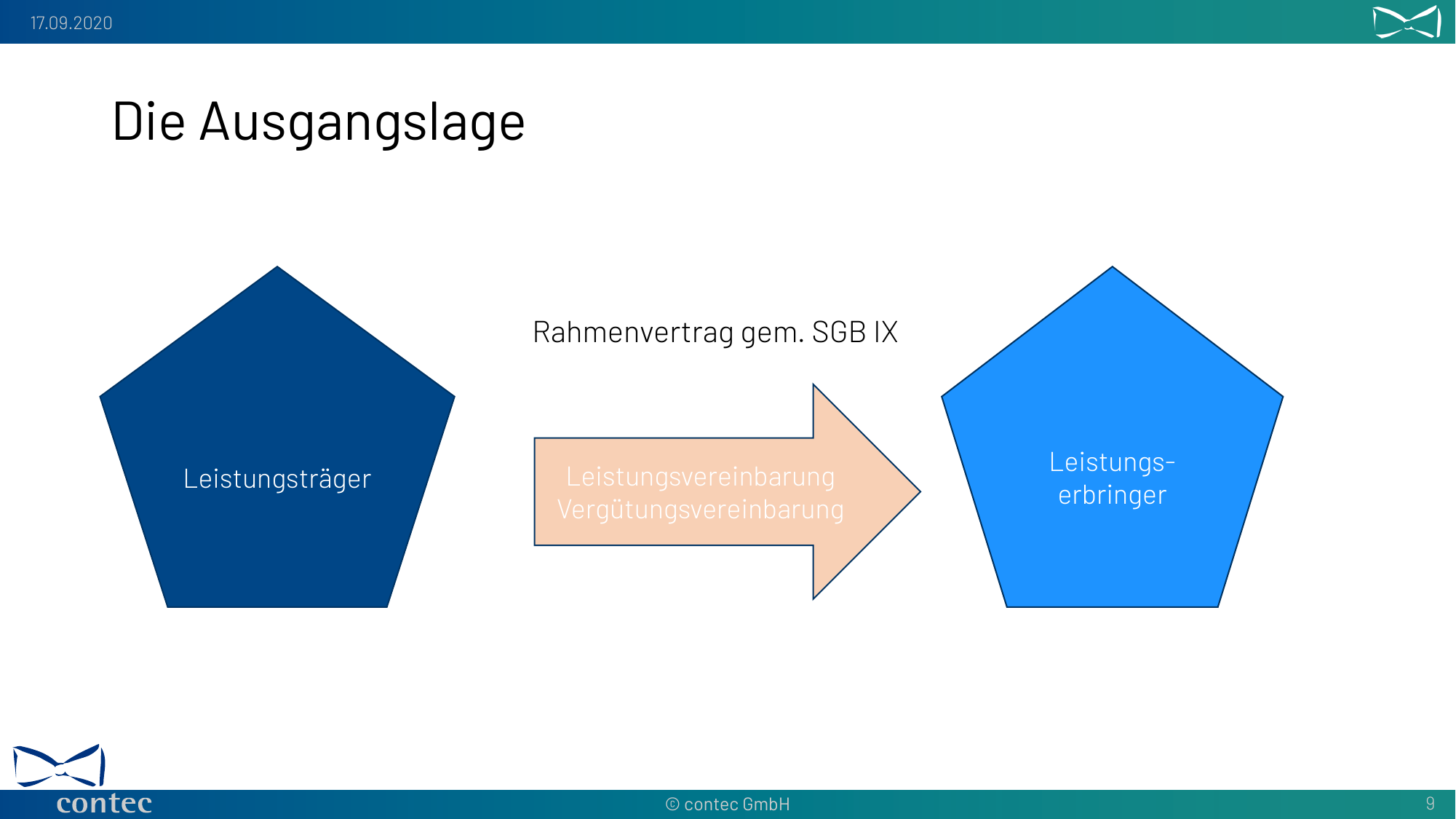

# Die Ausgangslage
Leistungsträger
Leistungs-erbringer
Rahmenvertrag gem. SGB IX
Leistungsvereinbarung
Vergütungsvereinbarung
9
© contec GmbH